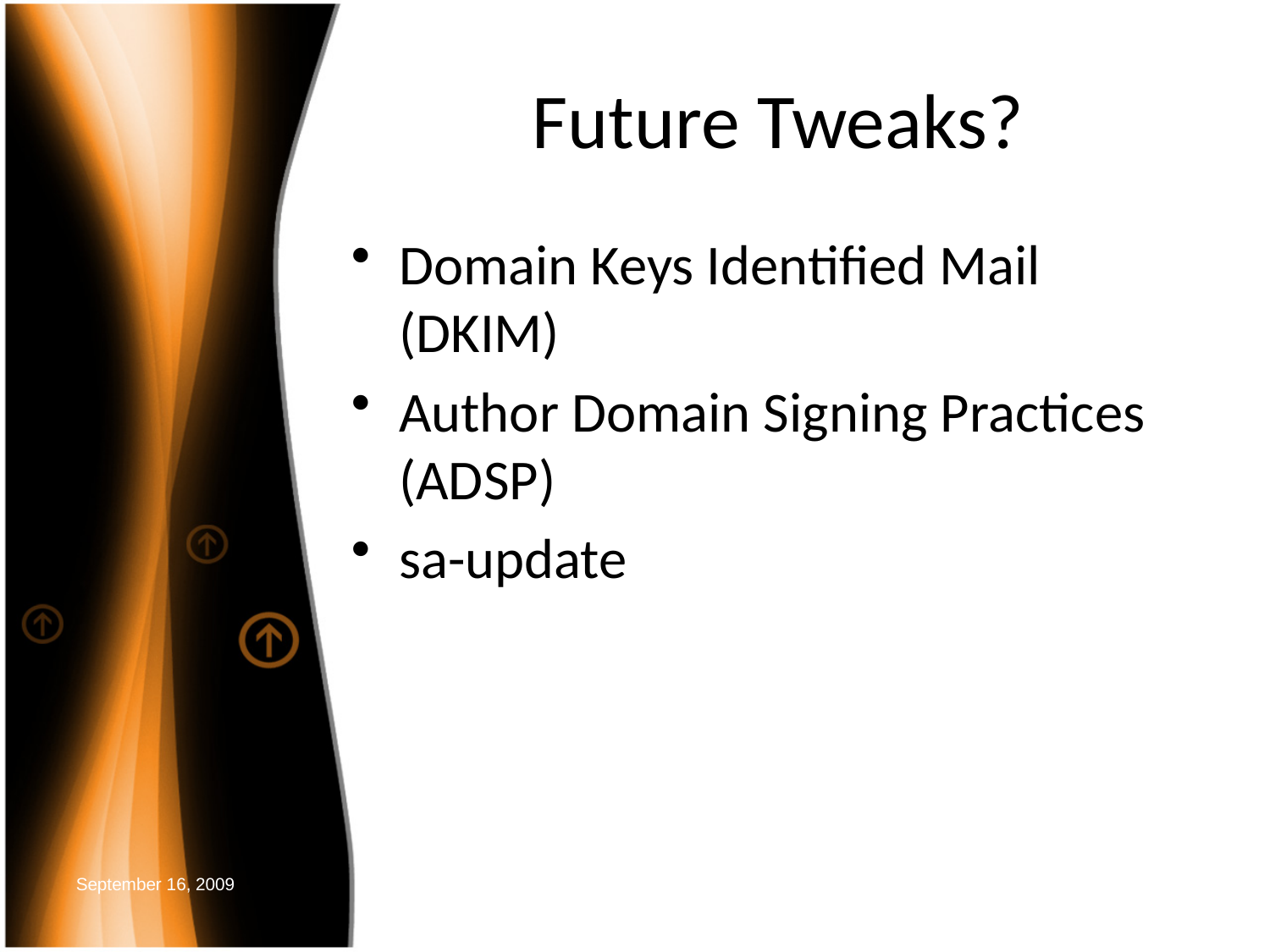

Future Tweaks?
Domain Keys Identified Mail (DKIM)
Author Domain Signing Practices (ADSP)
sa-update
September 16, 2009